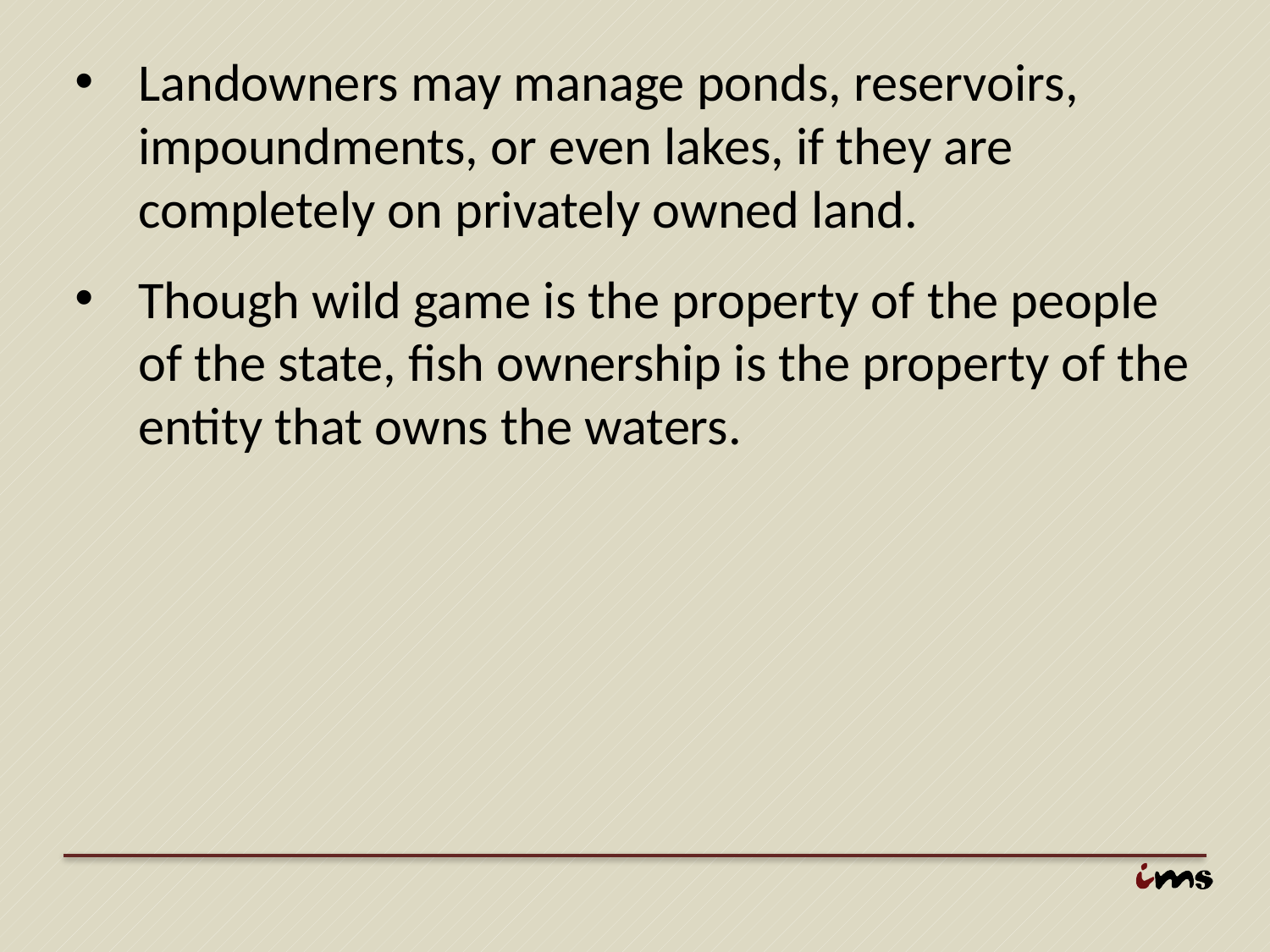

Landowners may manage ponds, reservoirs, impoundments, or even lakes, if they are completely on privately owned land.
Though wild game is the property of the people of the state, fish ownership is the property of the entity that owns the waters.